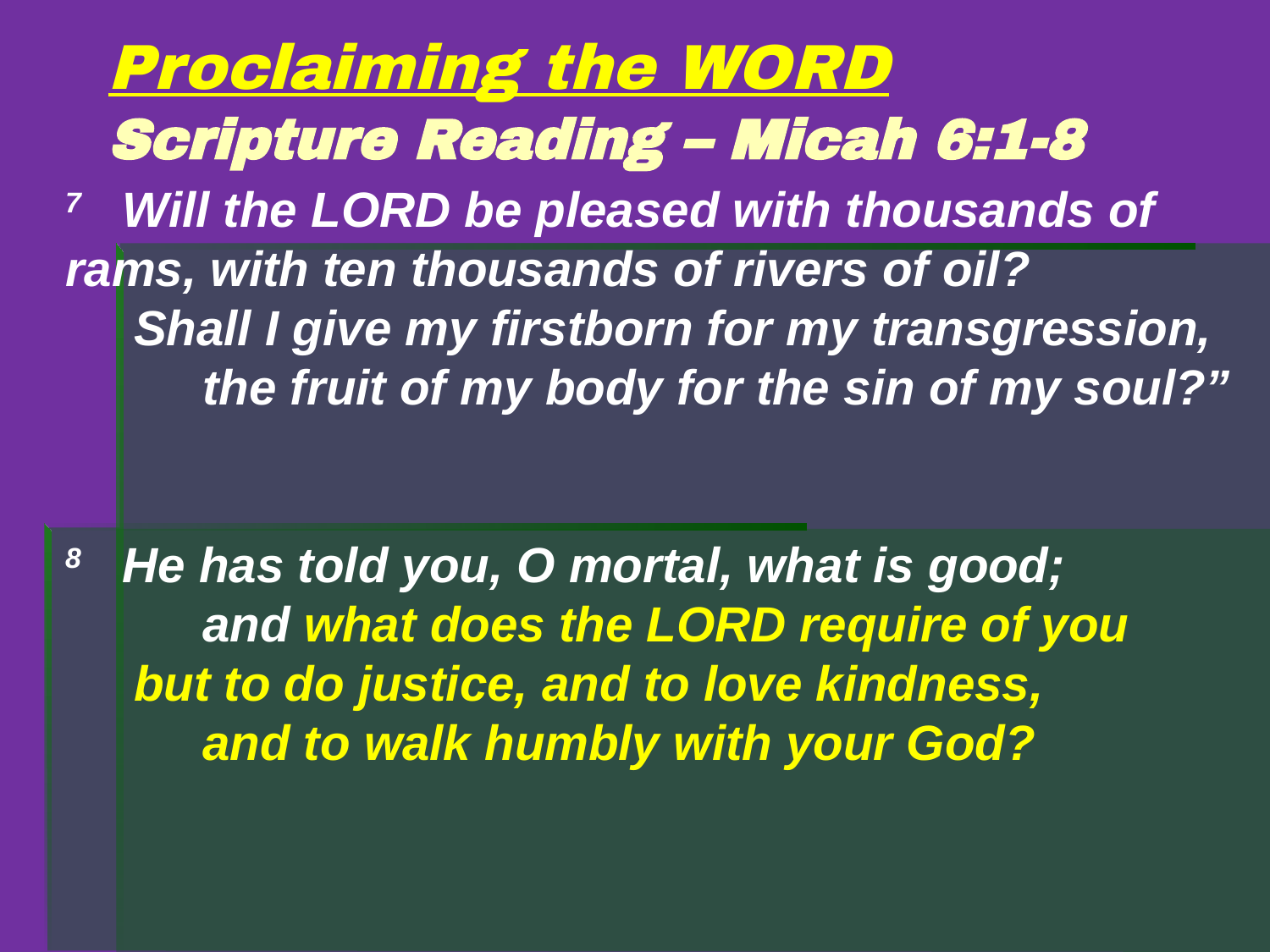

# Proclaiming the WORD Scripture Reading – Micah 6:1-8
7   Will the LORD be pleased with thousands of 	rams, with ten thousands of rivers of oil?
     Shall I give my firstborn for my transgression,
          the fruit of my body for the sin of my soul?”
8   He has told you, O mortal, what is good;
          and what does the LORD require of you
     but to do justice, and to love kindness,
          and to walk humbly with your God?